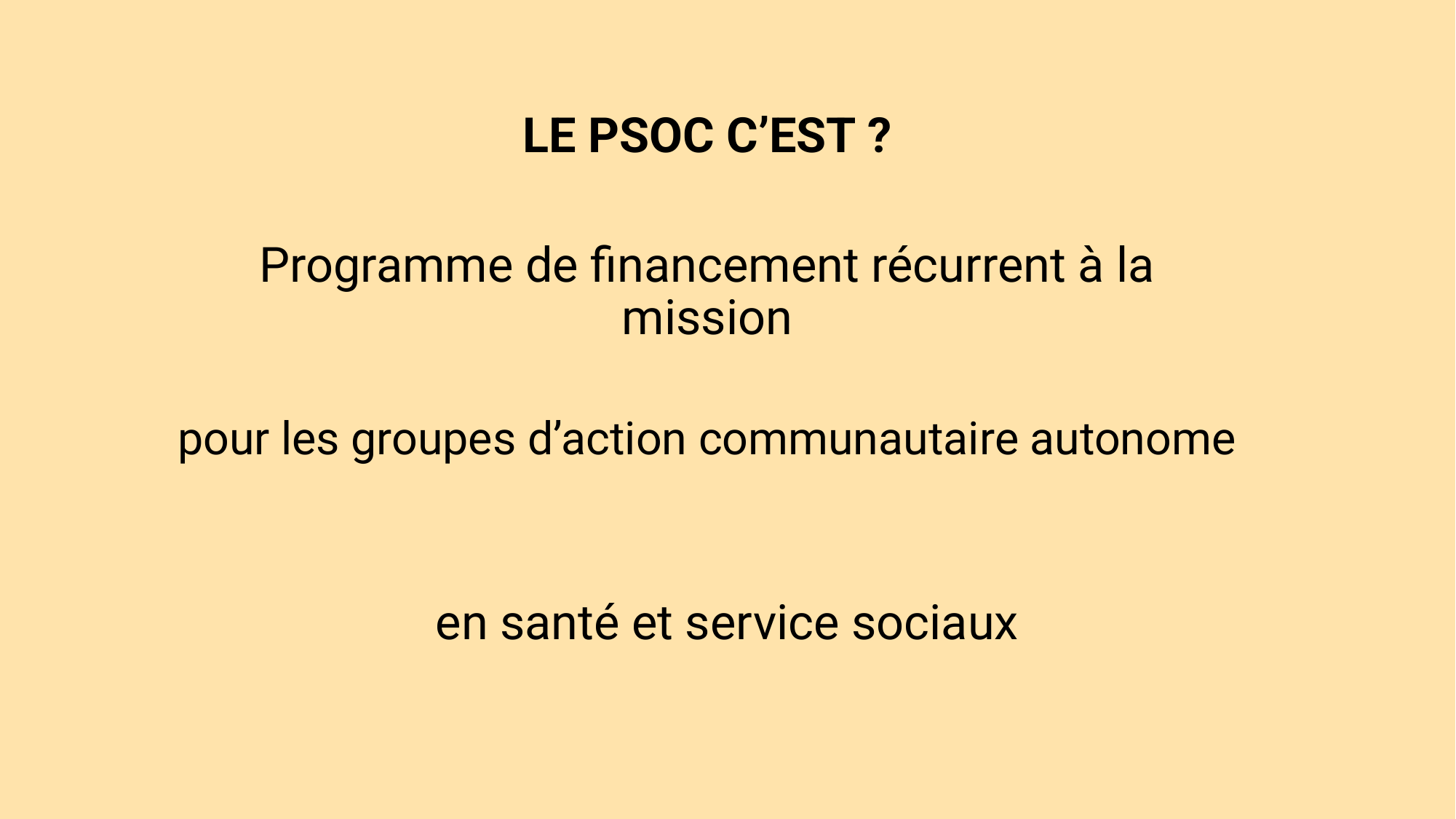

LE PSOC C’EST ?
# Programme de financement récurrent à la mission
pour les groupes d’action communautaire autonome
en santé et service sociaux